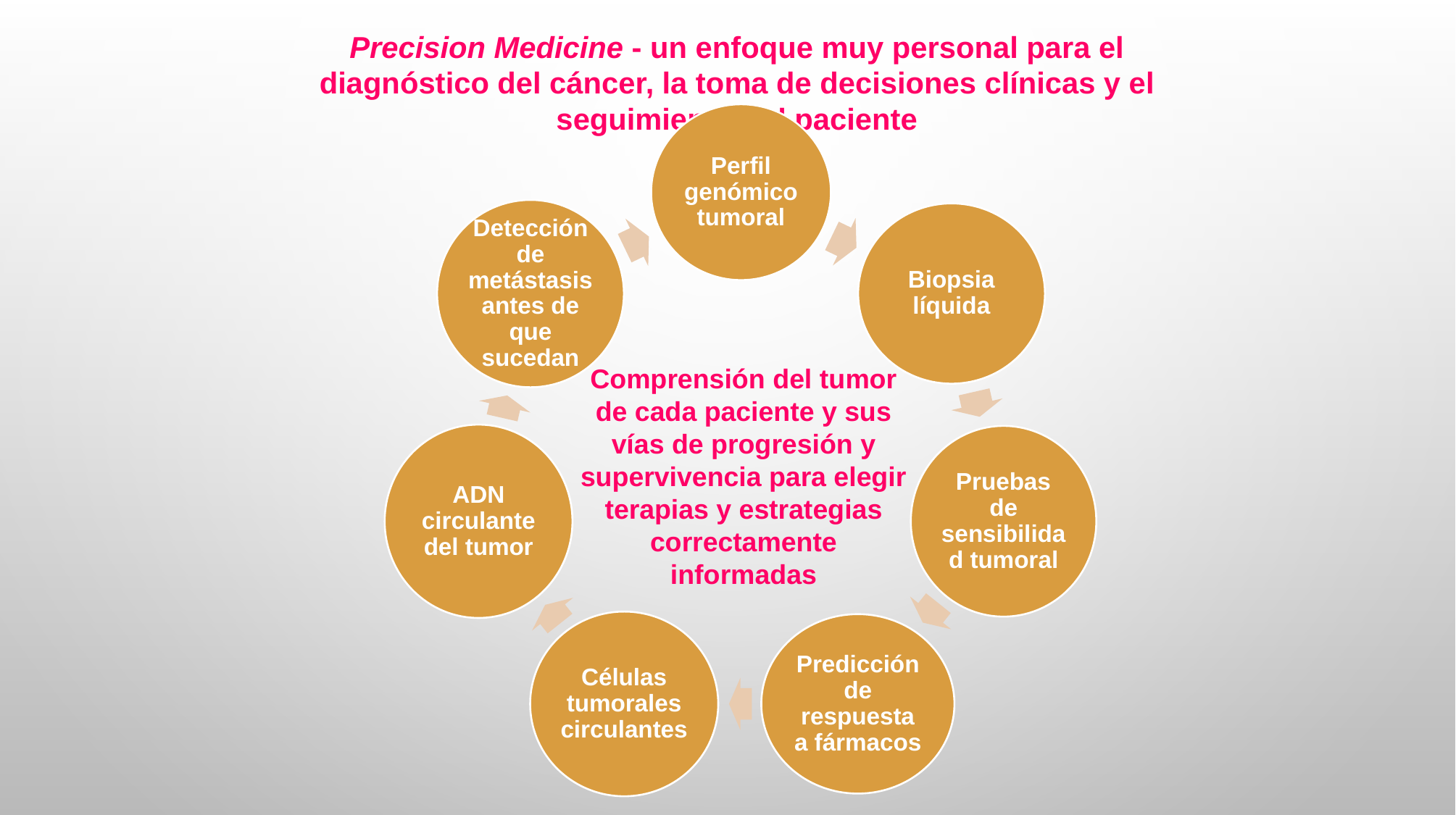

Precision Medicine - un enfoque muy personal para el diagnóstico del cáncer, la toma de decisiones clínicas y el seguimiento del paciente
Perfil genómico tumoral

Biopsia líquida

Pruebas de sensibilidad tumoral

Predicción de respuesta a fármacos

Células tumorales circulantes

ADN circulante del tumor

Detección de metástasis antes de que sucedan

Comprensión del tumor de cada paciente y sus vías de progresión y supervivencia para elegir terapias y estrategias correctamente informadas